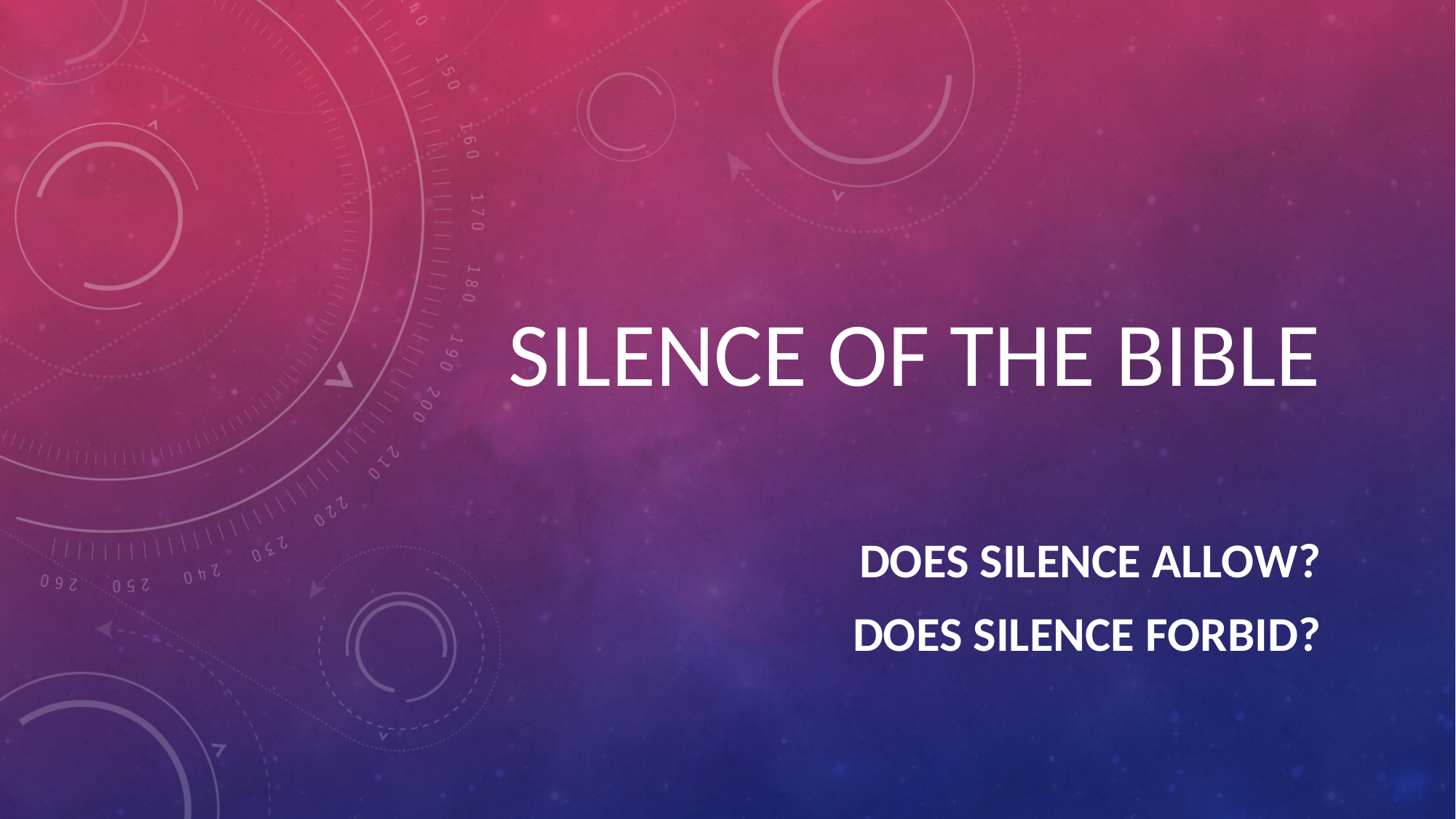

# Silence of the bible
Does silence allow?
Does silence forbid?